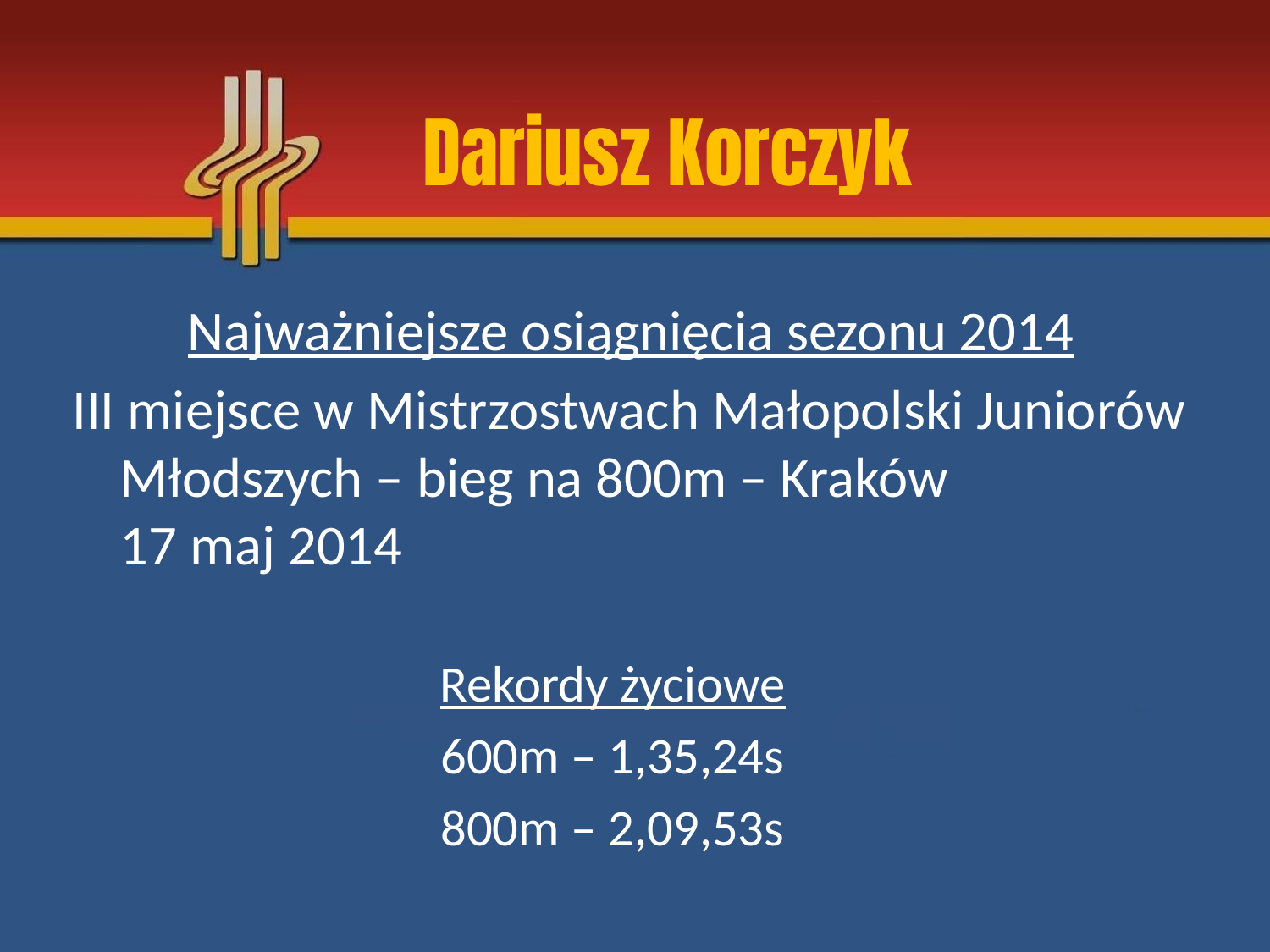

# Dariusz Korczyk
Najważniejsze osiągnięcia sezonu 2014
III miejsce w Mistrzostwach Małopolski Juniorów Młodszych – bieg na 800m – Kraków
17 maj 2014

Rekordy życiowe
600m – 1,35,24s
800m – 2,09,53s